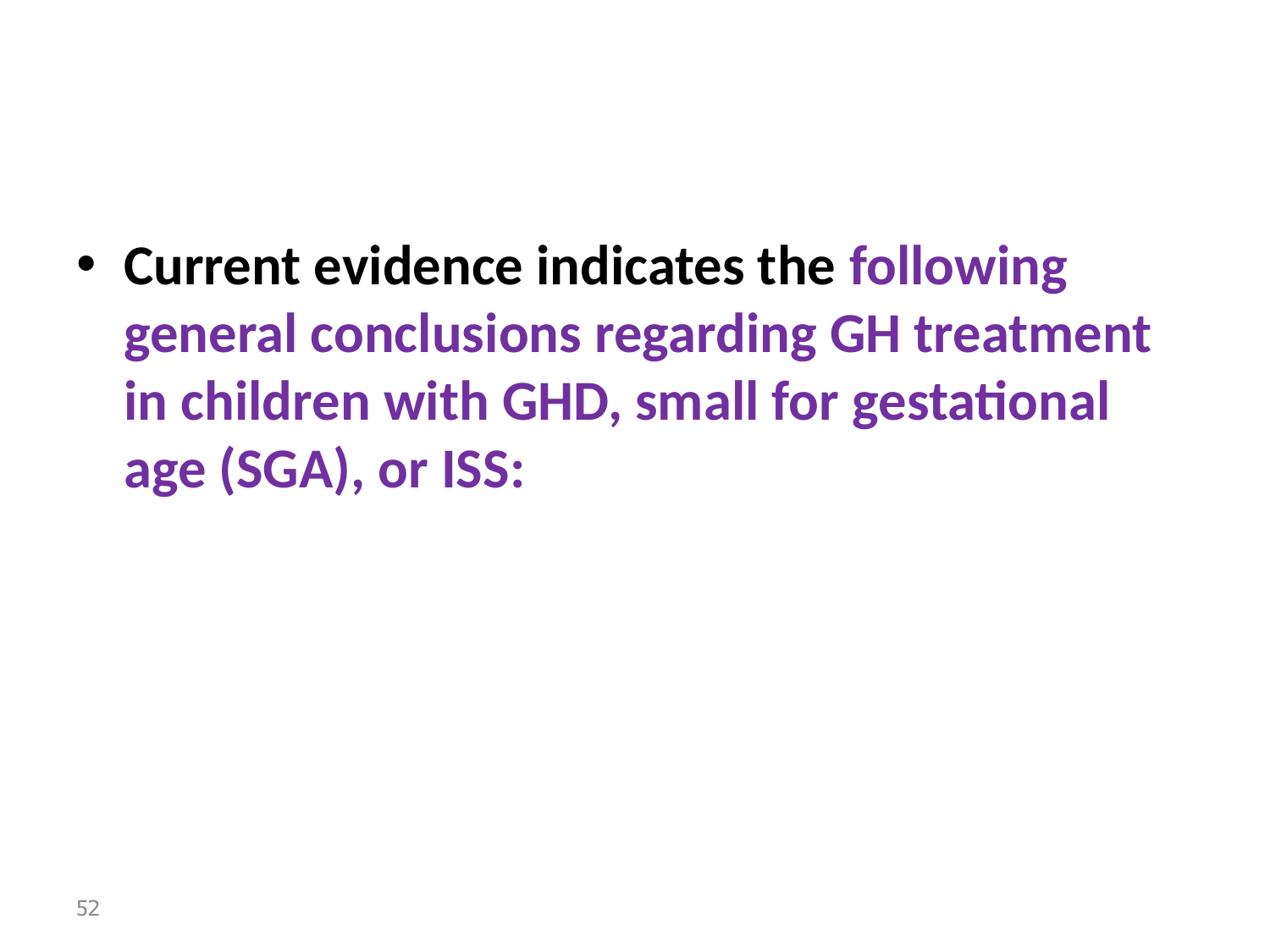

#
Current evidence indicates the following general conclusions regarding GH treatment in children with GHD, small for gestational age (SGA), or ISS:
52